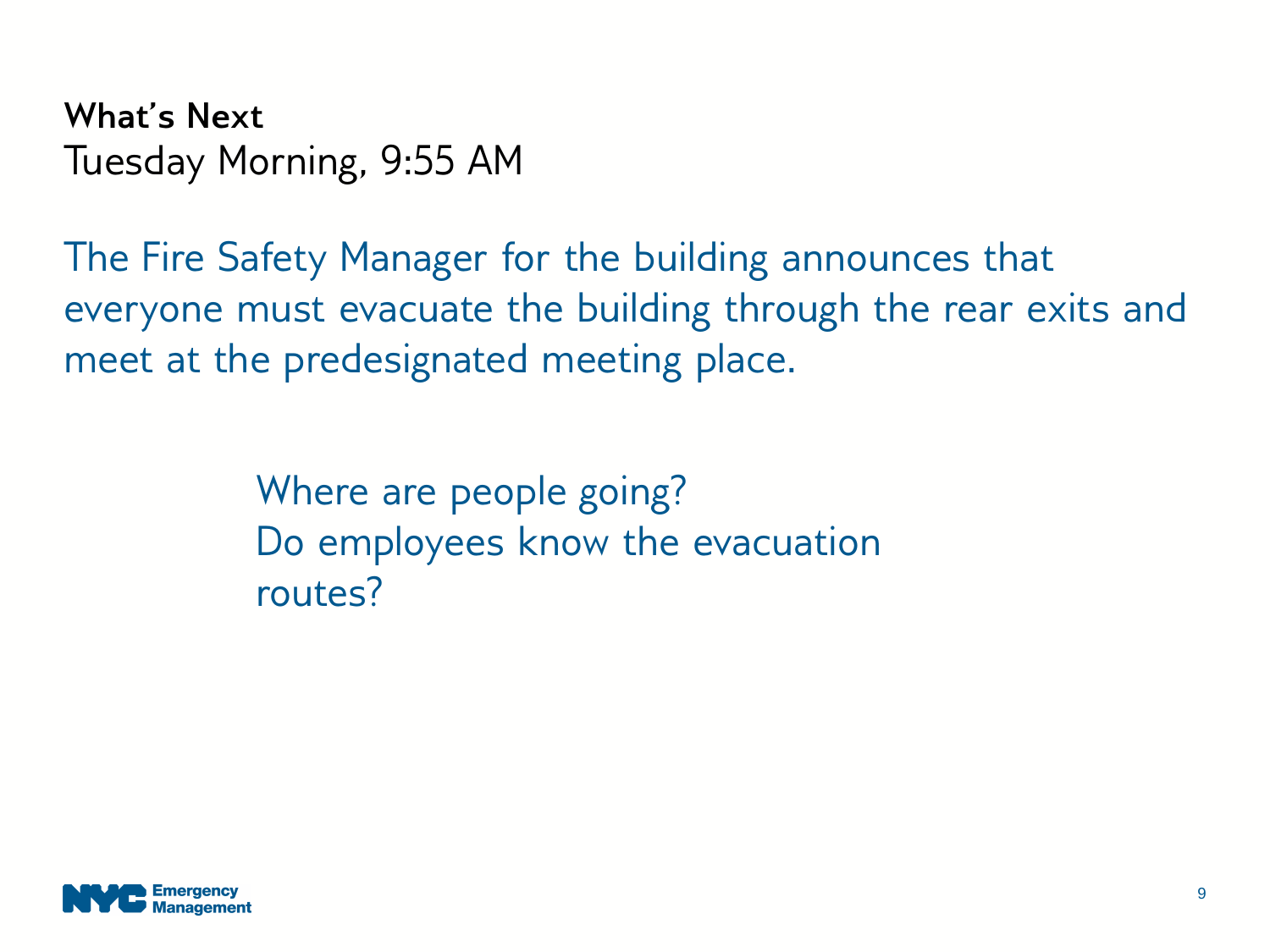

What’s Next
Tuesday Morning, 9:55 AM

The Fire Safety Manager for the building announces that everyone must evacuate the building through the rear exits and meet at the predesignated meeting place.

Where are people going?
Do employees know the evacuation routes?